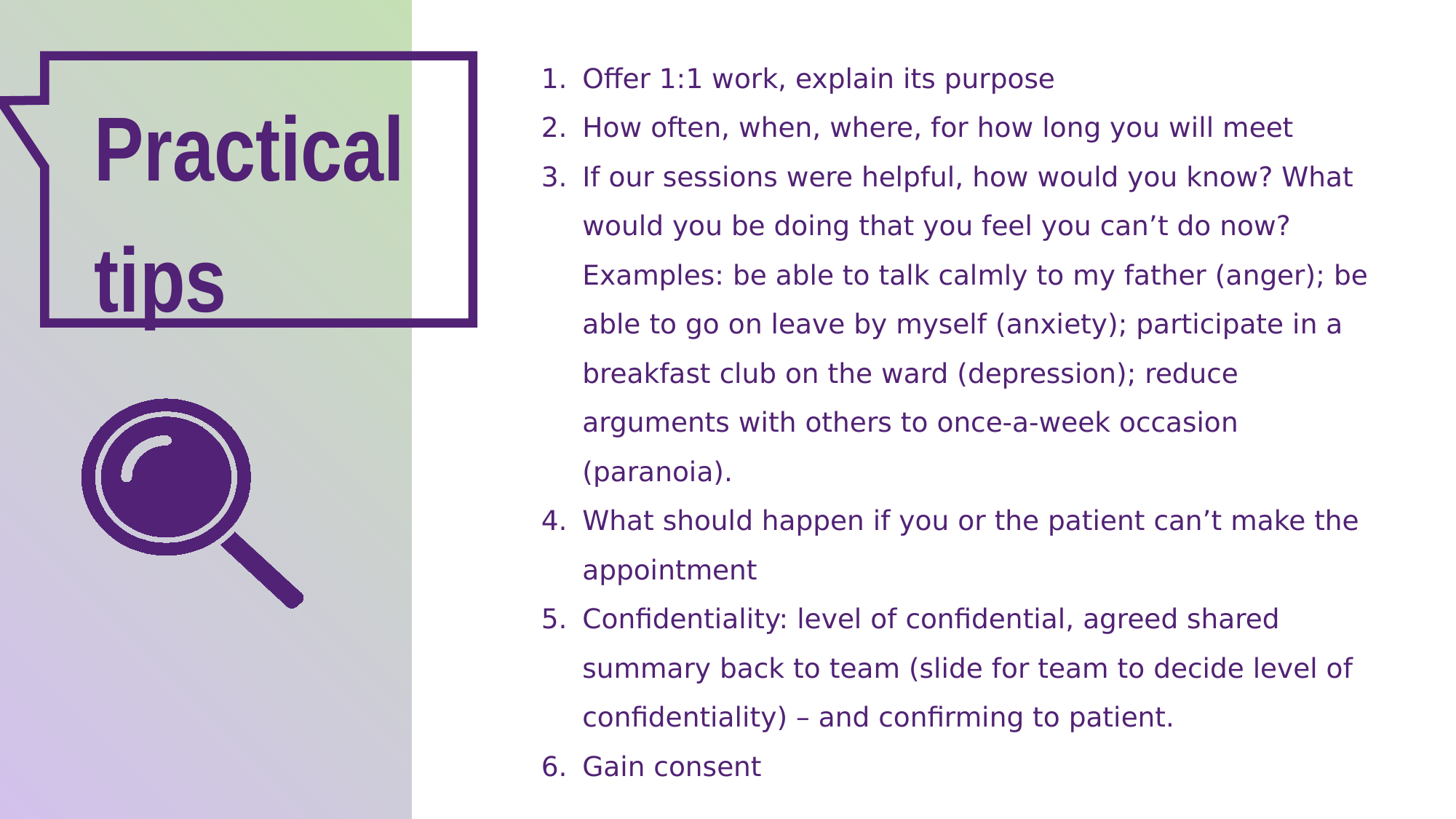

Offer 1:1 work, explain its purpose
How often, when, where, for how long you will meet
If our sessions were helpful, how would you know? What would you be doing that you feel you can’t do now? Examples: be able to talk calmly to my father (anger); be able to go on leave by myself (anxiety); participate in a breakfast club on the ward (depression); reduce arguments with others to once-a-week occasion (paranoia).
What should happen if you or the patient can’t make the appointment
Confidentiality: level of confidential, agreed shared summary back to team (slide for team to decide level of confidentiality) – and confirming to patient.
Gain consent

Practical tips